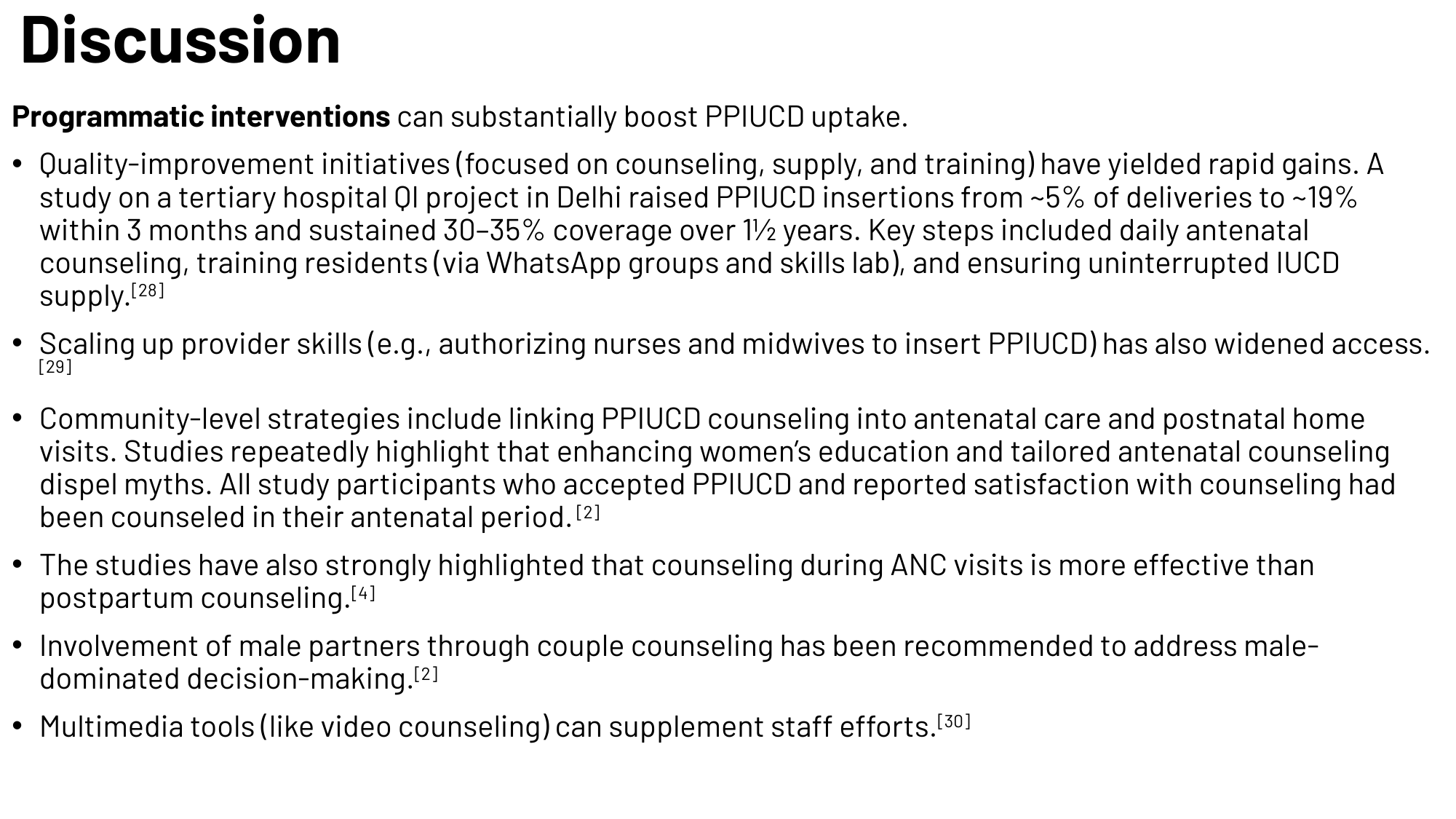

# Discussion
Programmatic interventions can substantially boost PPIUCD uptake.
Quality-improvement initiatives (focused on counseling, supply, and training) have yielded rapid gains. A study on a tertiary hospital QI project in Delhi raised PPIUCD insertions from ~5% of deliveries to ~19% within 3 months and sustained 30–35% coverage over 1½ years. Key steps included daily antenatal counseling, training residents (via WhatsApp groups and skills lab), and ensuring uninterrupted IUCD supply.[28]
Scaling up provider skills (e.g., authorizing nurses and midwives to insert PPIUCD) has also widened access.[29]
Community-level strategies include linking PPIUCD counseling into antenatal care and postnatal home visits. Studies repeatedly highlight that enhancing women’s education and tailored antenatal counseling dispel myths. All study participants who accepted PPIUCD and reported satisfaction with counseling had been counseled in their antenatal period. [2]
The studies have also strongly highlighted that counseling during ANC visits is more effective than postpartum counseling.[4]
Involvement of male partners through couple counseling has been recommended to address male-dominated decision-making.[2]
Multimedia tools (like video counseling) can supplement staff efforts.[30]